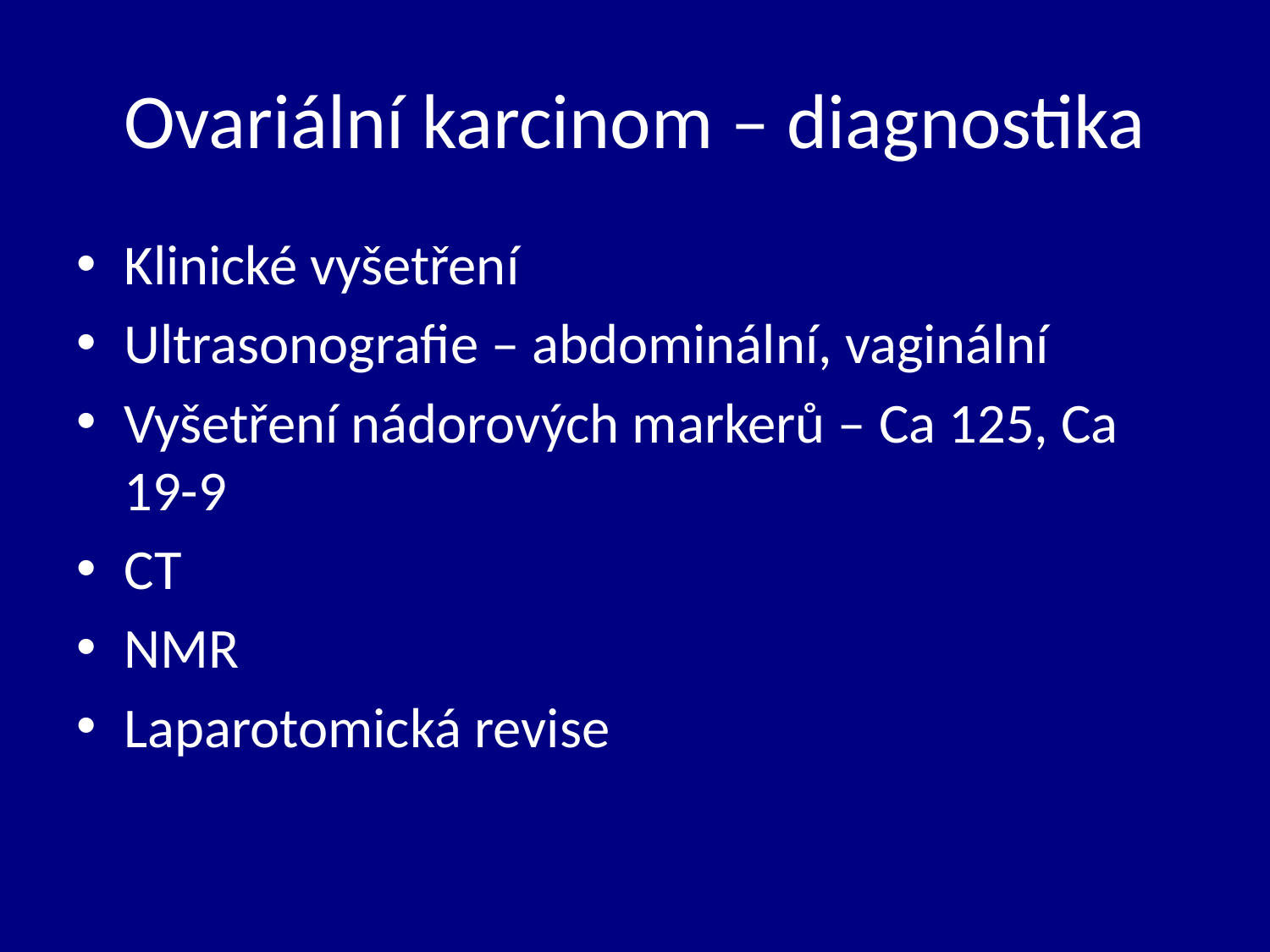

# Ovariální karcinom – diagnostika
Klinické vyšetření
Ultrasonografie – abdominální, vaginální
Vyšetření nádorových markerů – Ca 125, Ca 19-9
CT
NMR
Laparotomická revise